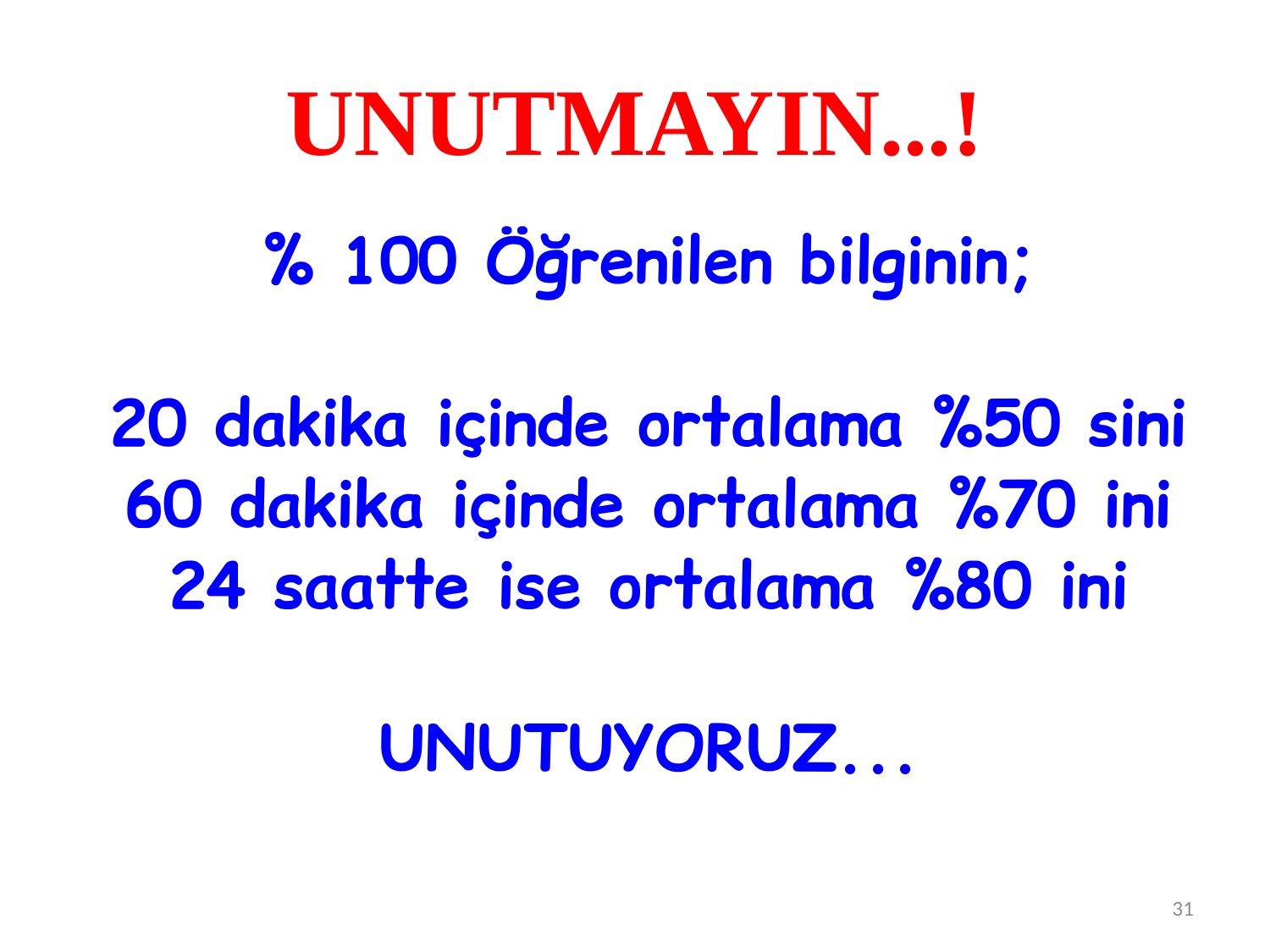

# UNUTMAYIN...!
% 100 Öğrenilen bilginin;

20 dakika içinde ortalama %50 sini
60 dakika içinde ortalama %70 ini
24 saatte ise ortalama %80 ini

UNUTUYORUZ...

31